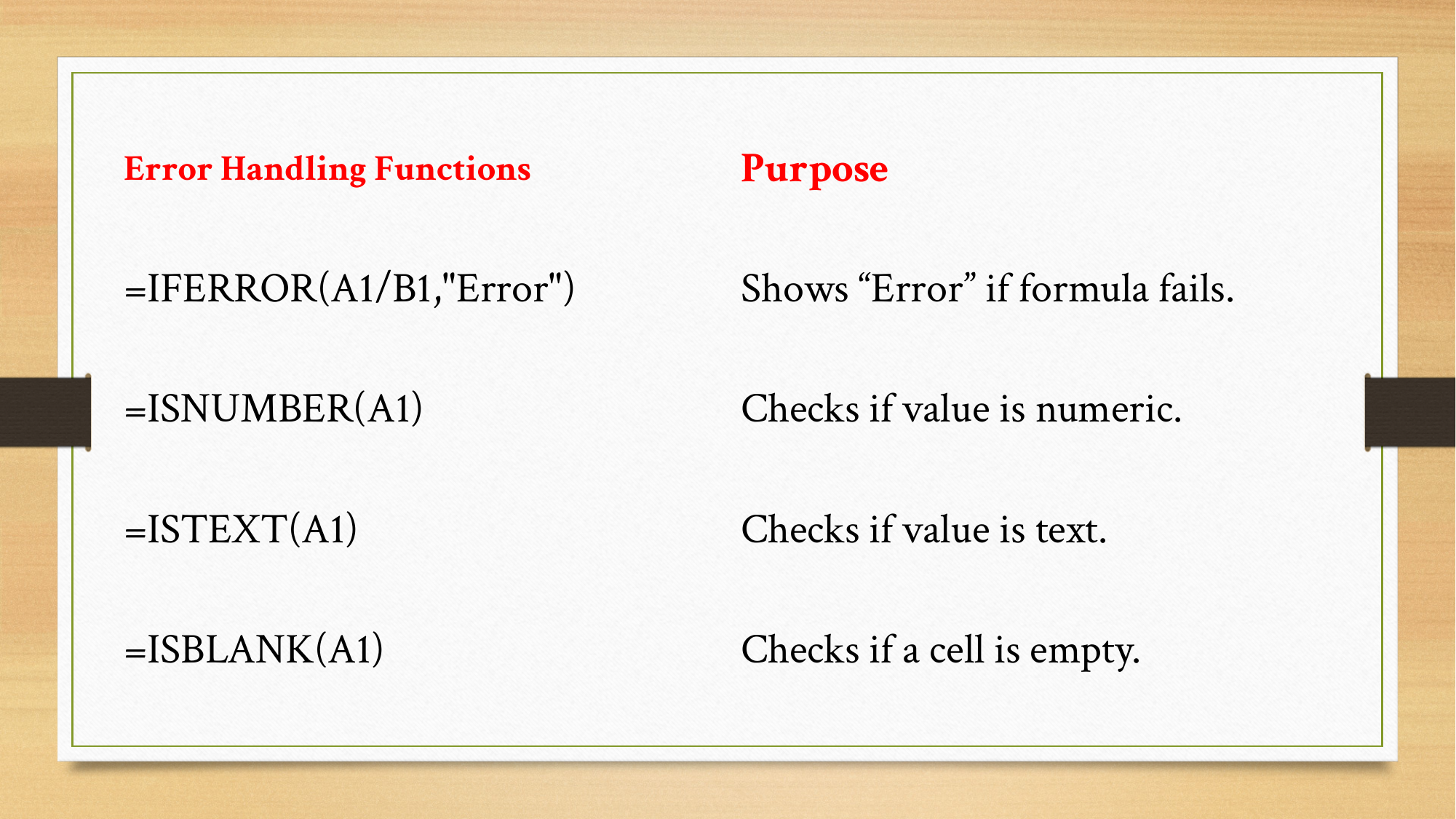

| Error Handling Functions | Purpose |
| --- | --- |
| =IFERROR(A1/B1,"Error") | Shows “Error” if formula fails. |
| =ISNUMBER(A1) | Checks if value is numeric. |
| =ISTEXT(A1) | Checks if value is text. |
| =ISBLANK(A1) | Checks if a cell is empty. |